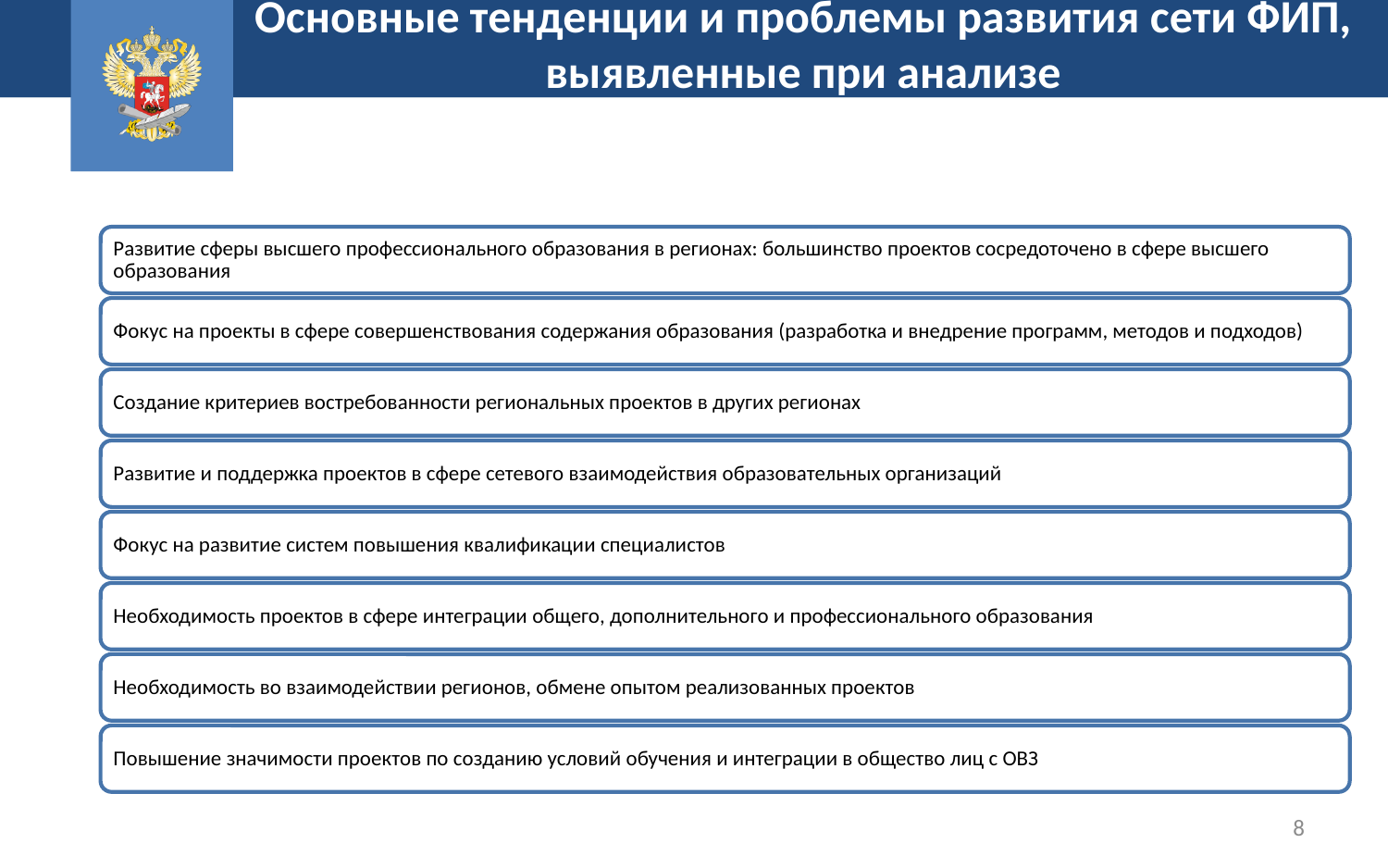

Основные тенденции и проблемы развития сети ФИП, выявленные при анализе
Развитие сферы высшего профессионального образования в регионах: большинство проектов сосредоточено в сфере высшего образования
Фокус на проекты в сфере совершенствования содержания образования (разработка и внедрение программ, методов и подходов)
Создание критериев востребованности региональных проектов в других регионах
Развитие и поддержка проектов в сфере сетевого взаимодействия образовательных организаций
Фокус на развитие систем повышения квалификации специалистов
Необходимость проектов в сфере интеграции общего, дополнительного и профессионального образования
Необходимость во взаимодействии регионов, обмене опытом реализованных проектов
Повышение значимости проектов по созданию условий обучения и интеграции в общество лиц с ОВЗ
8